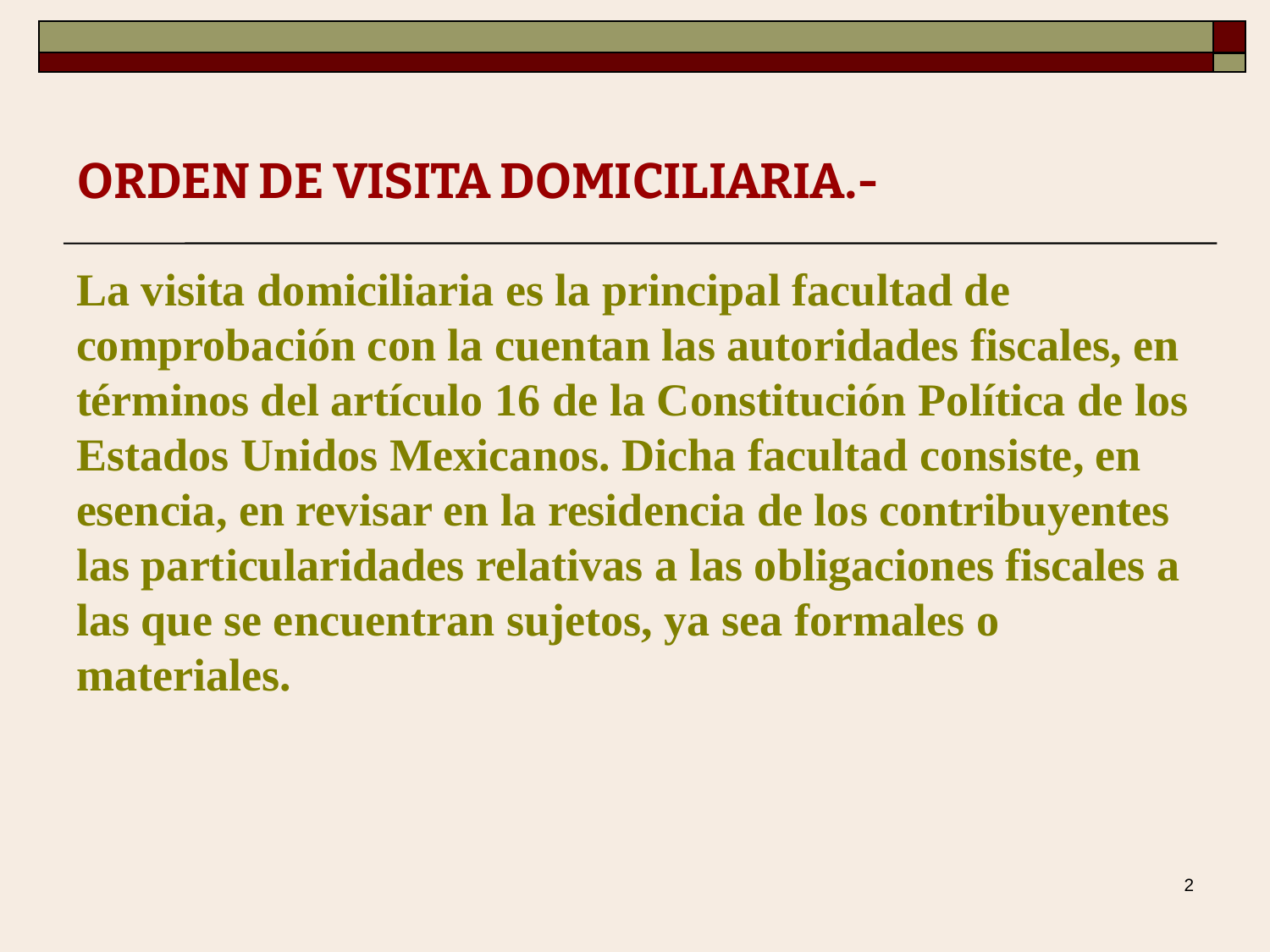

# ORDEN DE VISITA DOMICILIARIA.-
La visita domiciliaria es la principal facultad de comprobación con la cuentan las autoridades fiscales, en términos del artículo 16 de la Constitución Política de los Estados Unidos Mexicanos. Dicha facultad consiste, en esencia, en revisar en la residencia de los contribuyentes las particularidades relativas a las obligaciones fiscales a las que se encuentran sujetos, ya sea formales o materiales.
2